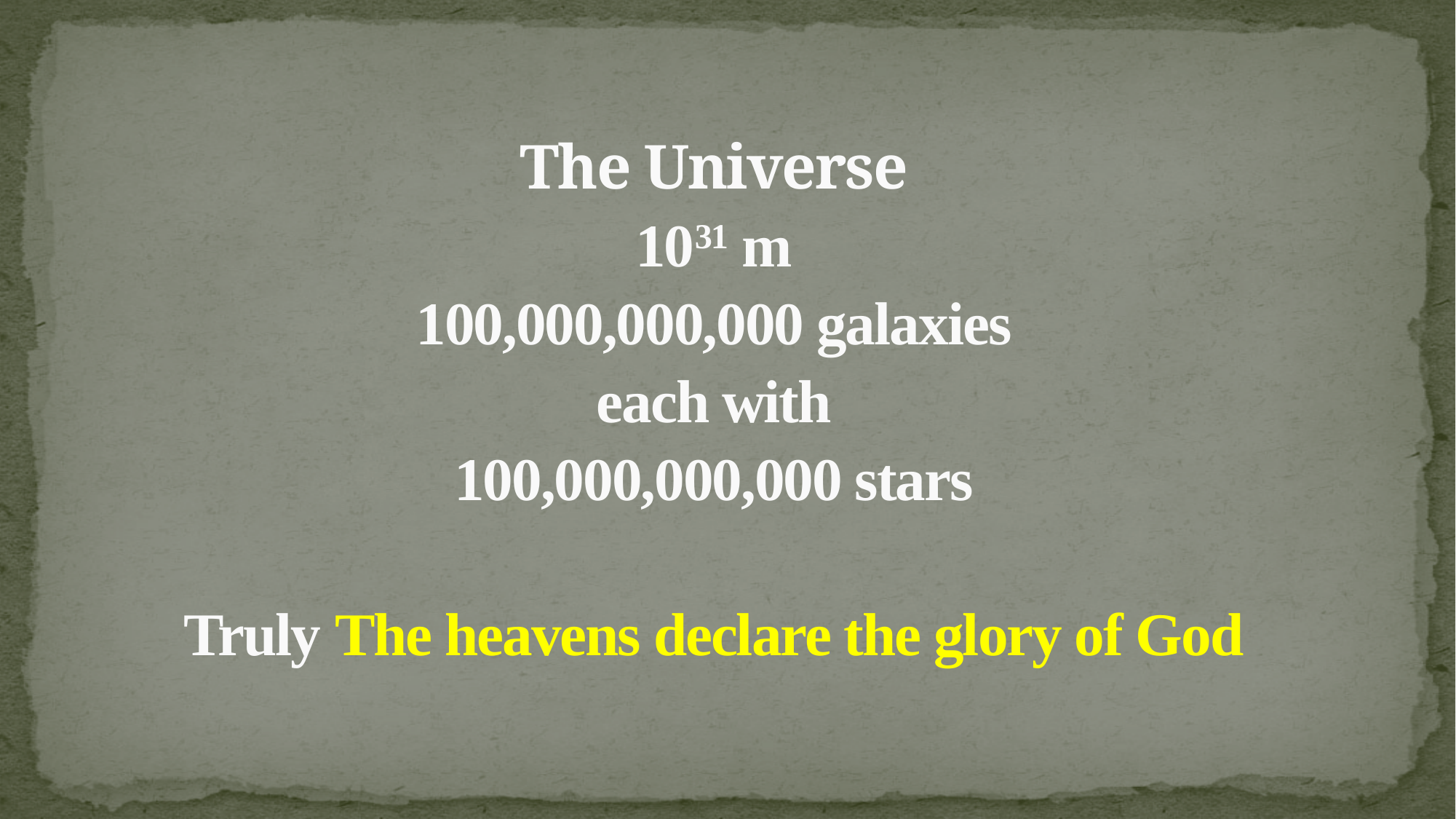

# The Universe 1031 m 100,000,000,000 galaxies each with 100,000,000,000 stars Truly The heavens declare the glory of God